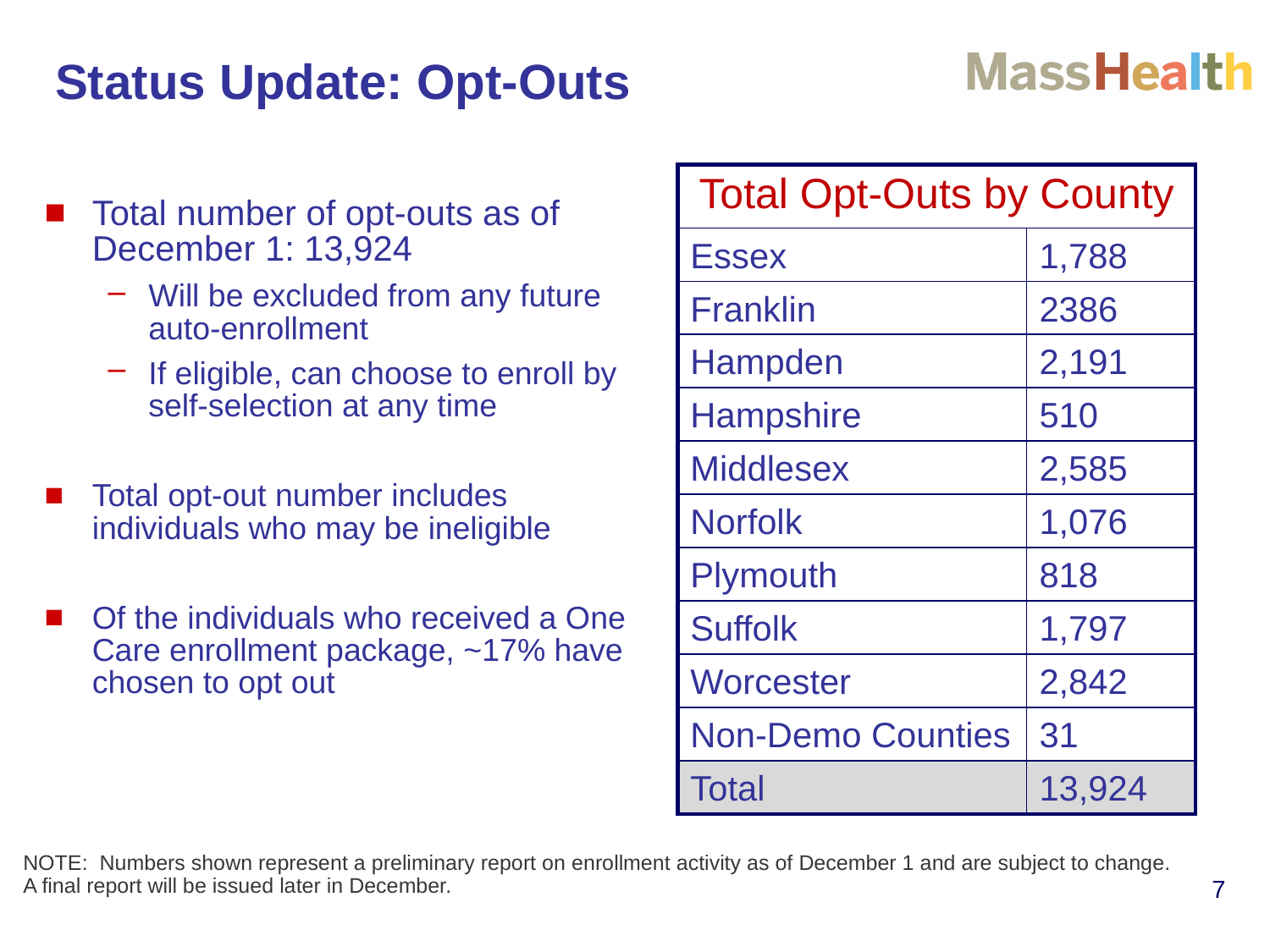

# Status Update: Opt-Outs
| Total Opt-Outs by County |  |
| --- | --- |
| Essex | 1,788 |
| Franklin | 2386 |
| Hampden | 2,191 |
| Hampshire | 510 |
| Middlesex | 2,585 |
| Norfolk | 1,076 |
| Plymouth | 818 |
| Suffolk | 1,797 |
| Worcester | 2,842 |
| Non-Demo Counties | 31 |
| Total | 13,924 |
Total number of opt-outs as of December 1: 13,924
Will be excluded from any future auto-enrollment
If eligible, can choose to enroll by self-selection at any time

Total opt-out number includes individuals who may be ineligible

Of the individuals who received a One Care enrollment package, ~17% have chosen to opt out

NOTE:  Numbers shown represent a preliminary report on enrollment activity as of December 1 and are subject to change.  A final report will be issued later in December.
7